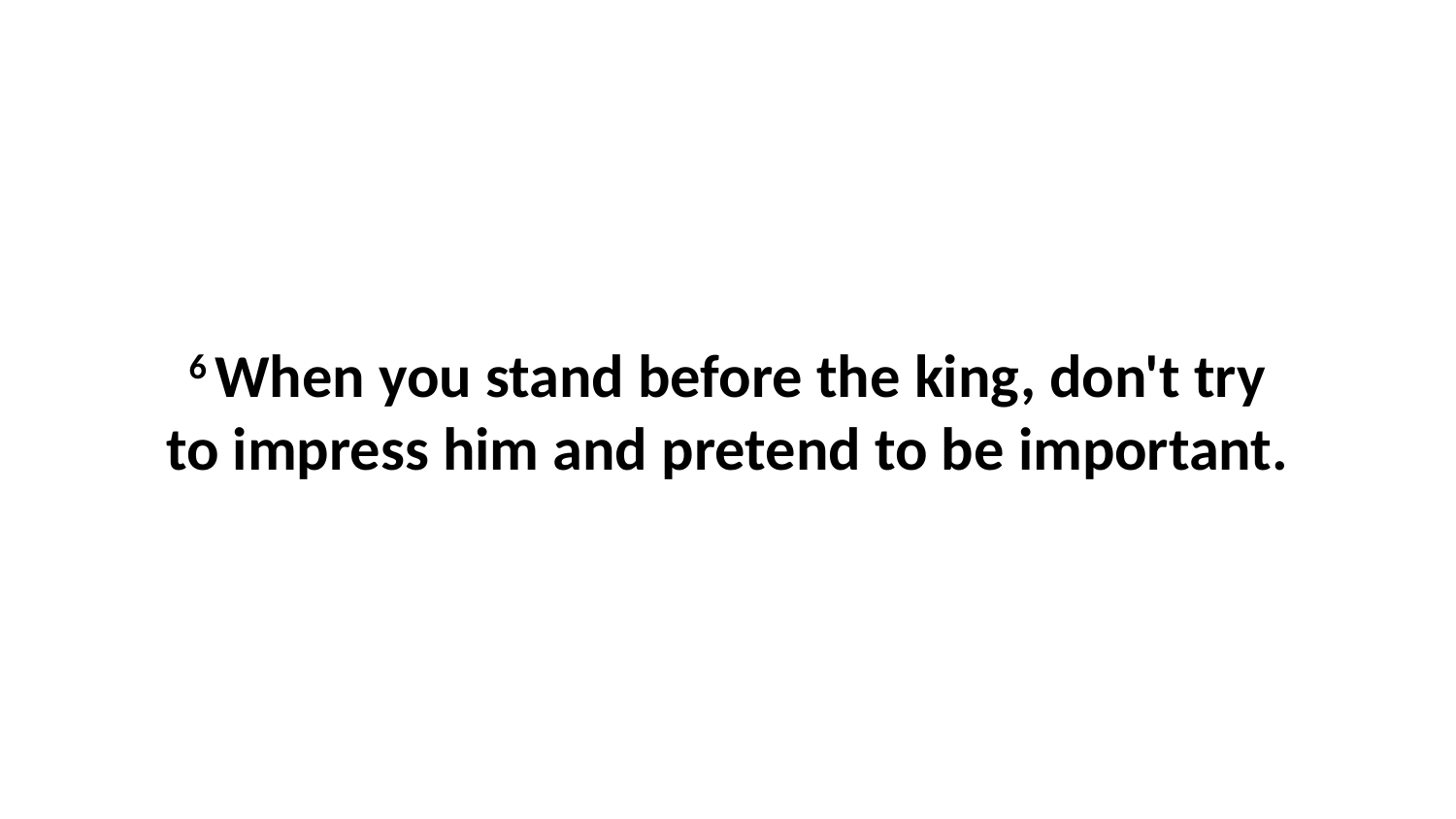

6 When you stand before the king, don't try to impress him and pretend to be important.